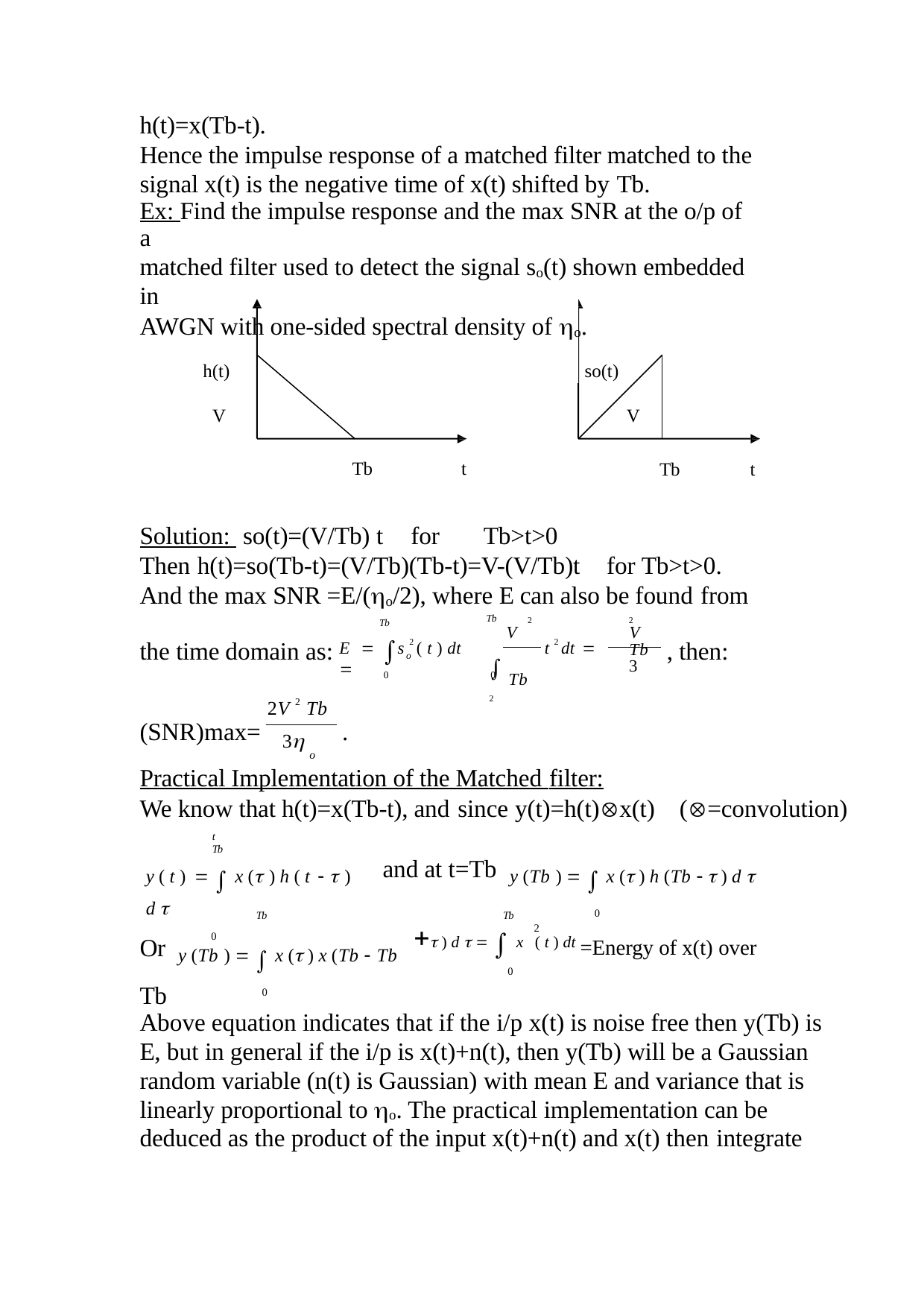

h(t)=x(Tb-t).
Hence the impulse response of a matched filter matched to the  signal x(t) is the negative time of x(t) shifted by Tb.
Ex: Find the impulse response and the max SNR at the o/p of a
matched filter used to detect the signal so(t) shown embedded in
AWGN with one-sided spectral density of ηo.
h(t)	so(t)

V	V

Tb
t
Tb
t

Solution:  so(t)=(V/Tb) t	for	Tb>t>0
Then h(t)=so(Tb-t)=(V/Tb)(Tb-t)=V-(V/Tb)t	for Tb>t>0.
And the max SNR =E/(ηo/2), where E can also be found from
Tb
Tb	2	2
V	V	Tb
∫
0
the time domain as:
, then:
E  =	s 2 ( t ) dt =
t 2 dt =
∫ Tb 2
o

3
0
2V 2 Tb
(SNR)max=	.

3η
o
Practical Implementation of the Matched filter:
We know that h(t)=x(Tb-t), and since y(t)=h(t)⊗x(t)	(⊗=convolution)
t	Tb
y ( t ) = ∫ x (τ ) h ( t − τ ) d τ
0
y (Tb ) = ∫ x (τ ) h (Tb − τ ) d τ
0
and at t=Tb
Tb
2
τ ) d τ = ∫ x ( t ) dt =Energy of x(t) over
0
Tb
y (Tb ) = ∫ x (τ ) x (Tb − Tb
0
Or
Tb
Above equation indicates that if the i/p x(t) is noise free then y(Tb) is  E, but in general if the i/p is x(t)+n(t), then y(Tb) will be a Gaussian  random variable (n(t) is Gaussian) with mean E and variance that is  linearly proportional to ηo. The practical implementation can be  deduced as the product of the input x(t)+n(t) and x(t) then integrate